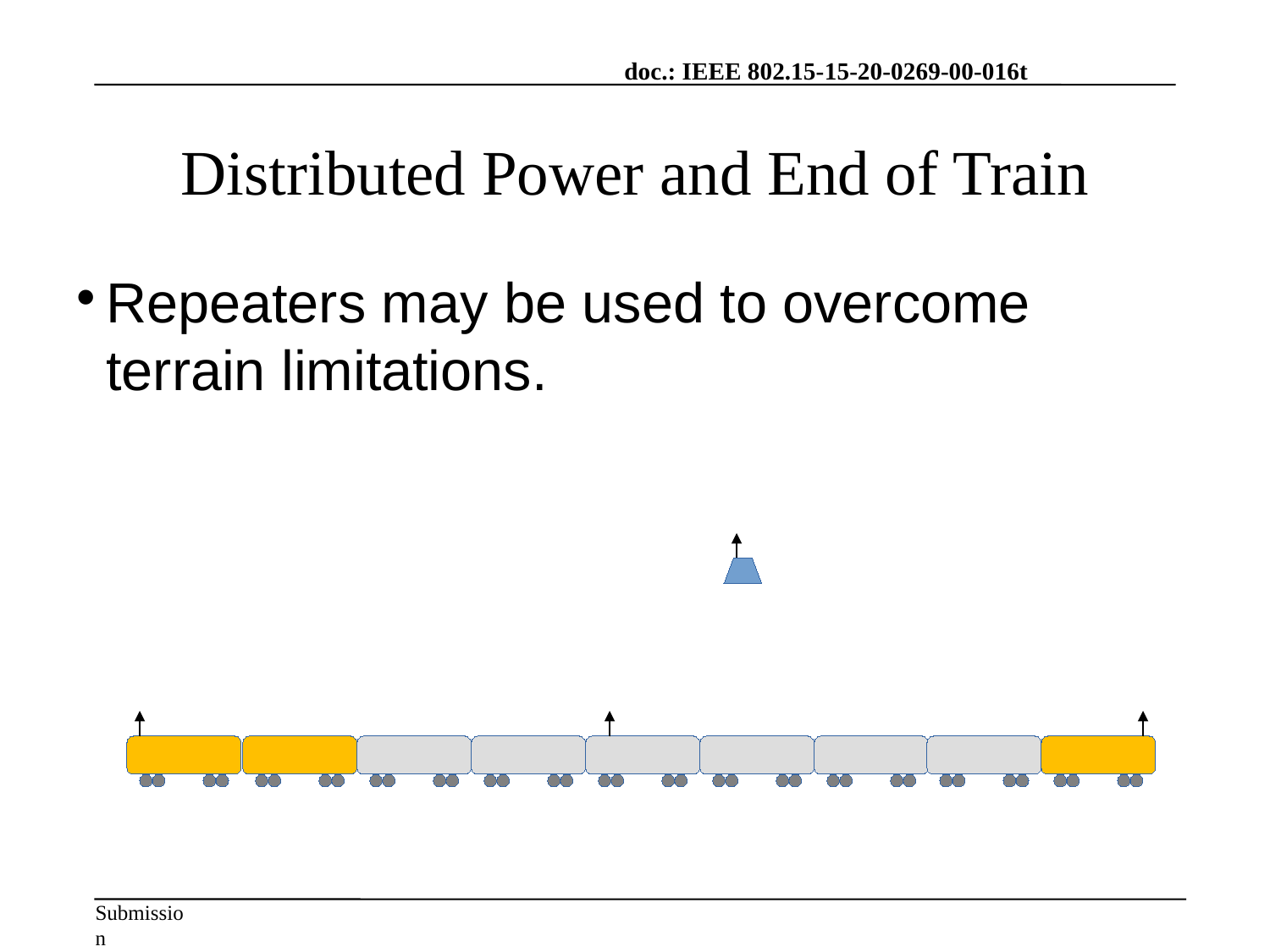

Distributed Power and End of Train
Repeaters may be used to overcome terrain limitations.